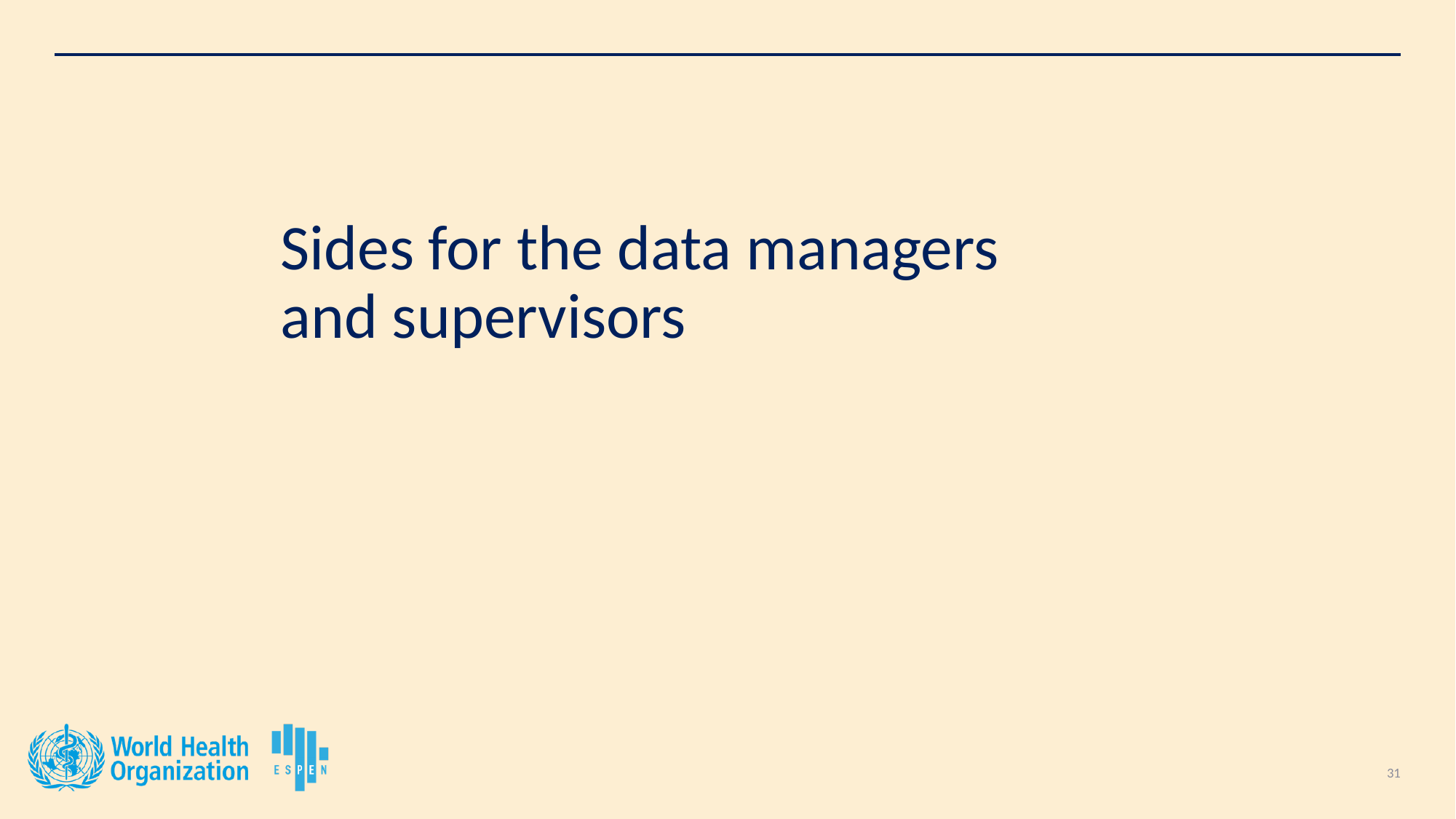

# Sides for the data managers and supervisors
31